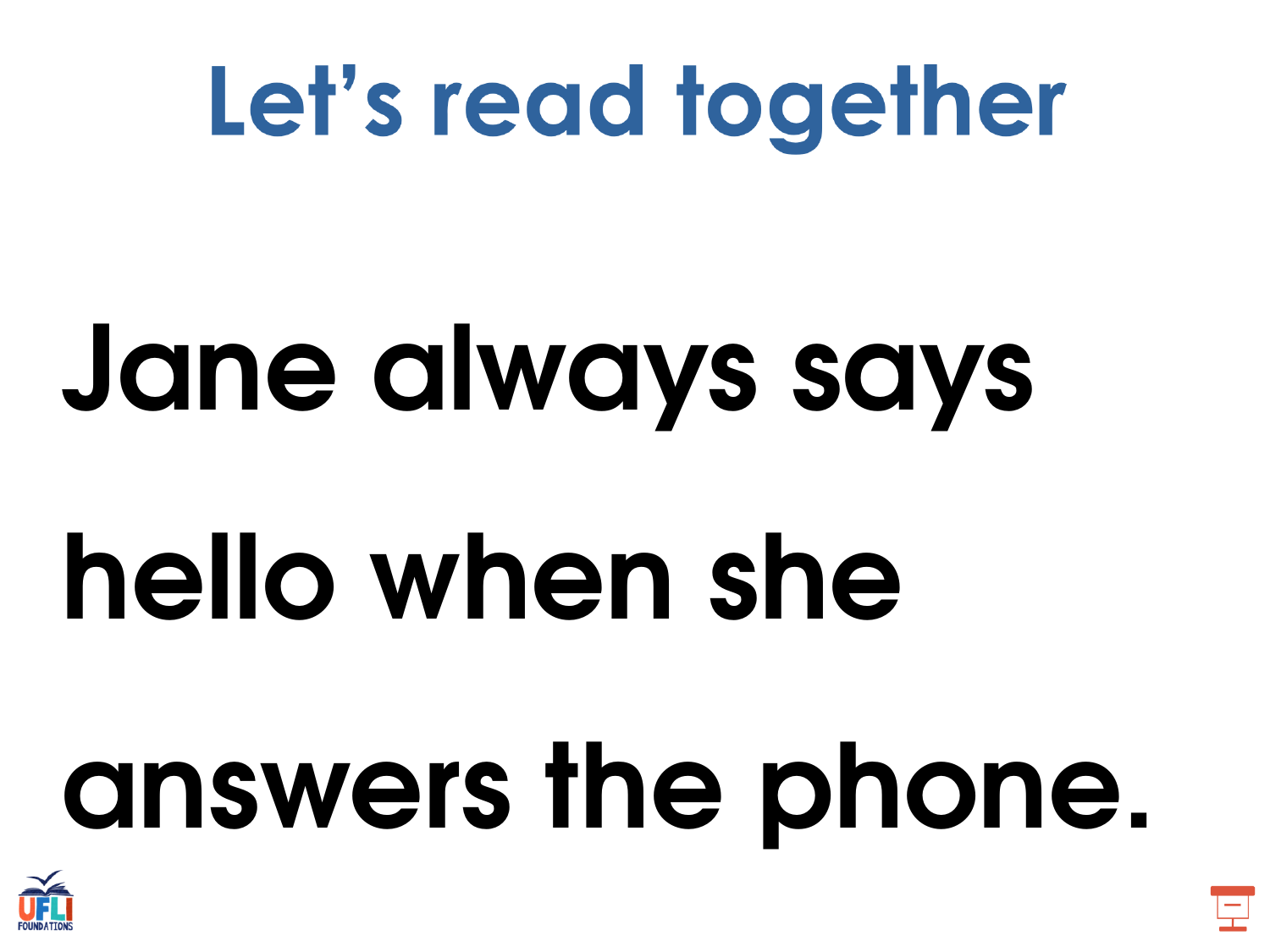

Jane always says hello when she answers the phone.